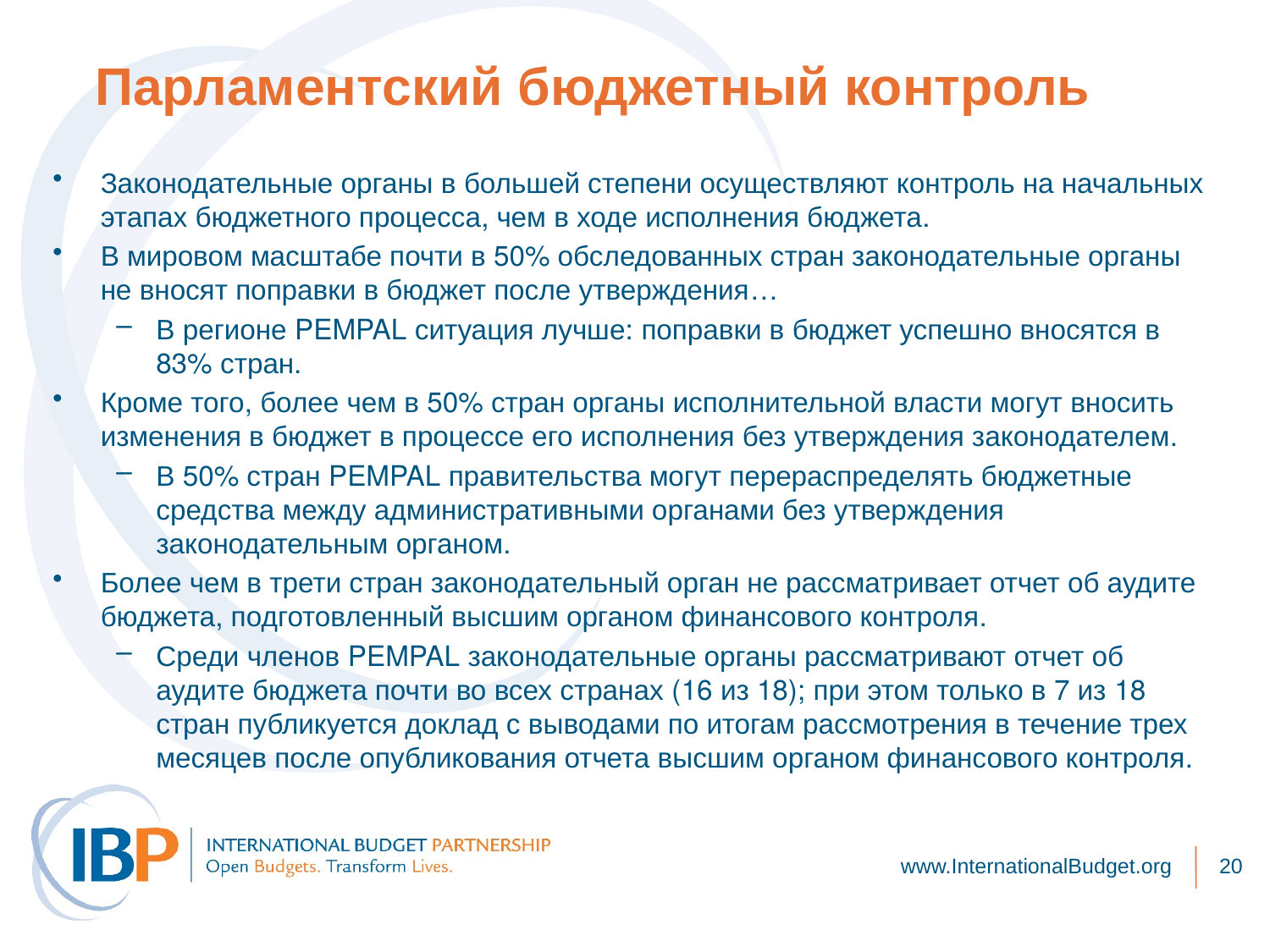

# Парламентский бюджетный контроль
Законодательные органы в большей степени осуществляют контроль на начальных этапах бюджетного процесса, чем в ходе исполнения бюджета.
В мировом масштабе почти в 50% обследованных стран законодательные органы не вносят поправки в бюджет после утверждения…
В регионе PEMPAL ситуация лучше: поправки в бюджет успешно вносятся в 83% стран.
Кроме того, более чем в 50% стран органы исполнительной власти могут вносить изменения в бюджет в процессе его исполнения без утверждения законодателем.
В 50% стран PEMPAL правительства могут перераспределять бюджетные средства между административными органами без утверждения законодательным органом.
Более чем в трети стран законодательный орган не рассматривает отчет об аудите бюджета, подготовленный высшим органом финансового контроля.
Среди членов PEMPAL законодательные органы рассматривают отчет об аудите бюджета почти во всех странах (16 из 18); при этом только в 7 из 18 стран публикуется доклад с выводами по итогам рассмотрения в течение трех месяцев после опубликования отчета высшим органом финансового контроля.
www.InternationalBudget.org
20